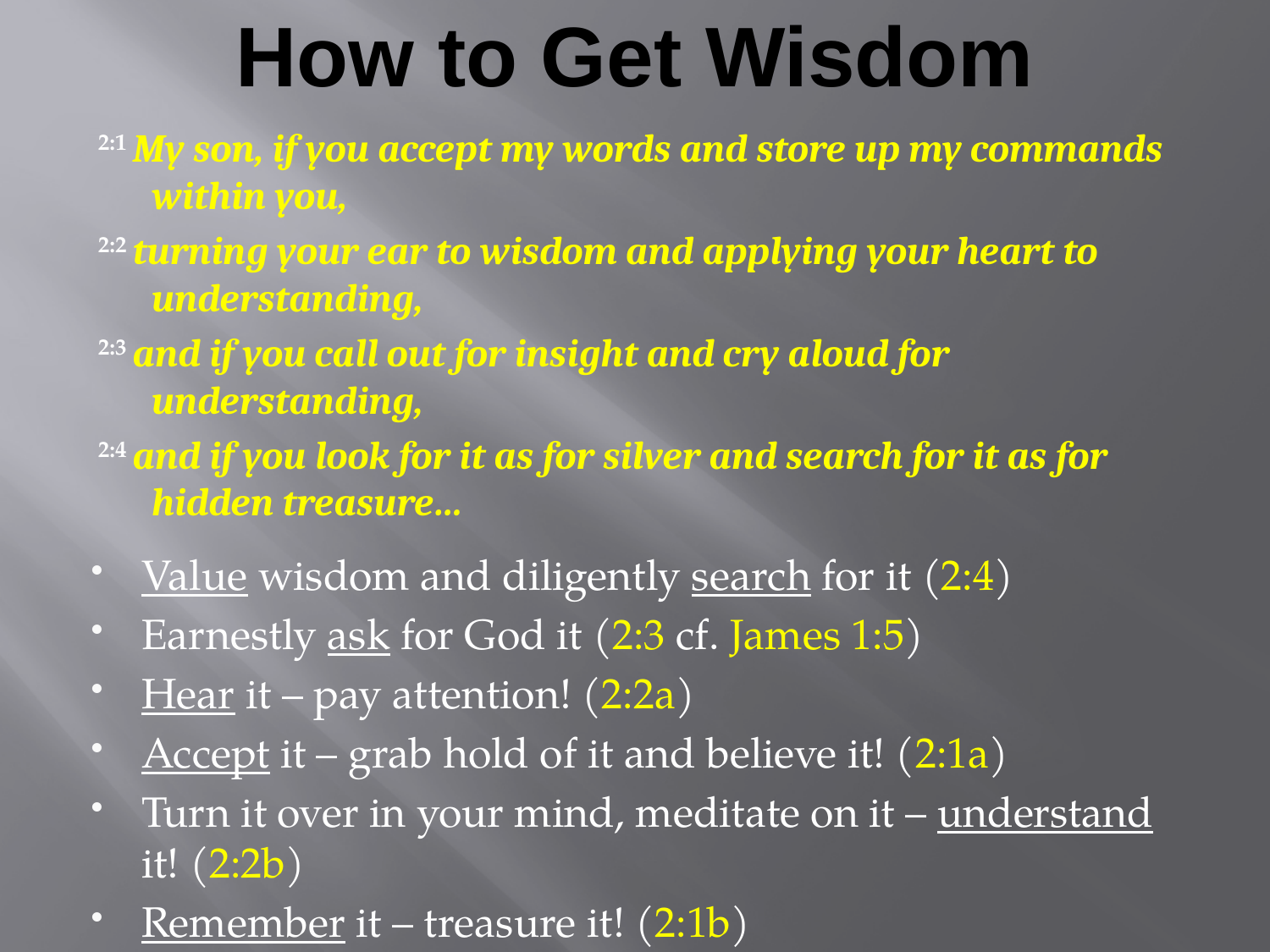

# How to Get Wisdom
 2:1 My son, if you accept my words and store up my commands within you,
 2:2 turning your ear to wisdom and applying your heart to understanding,
 2:3 and if you call out for insight and cry aloud for understanding,
 2:4 and if you look for it as for silver and search for it as for hidden treasure…

Value wisdom and diligently search for it (2:4)
Earnestly ask for God it (2:3 cf. James 1:5)
Hear it – pay attention! (2:2a)
Accept it – grab hold of it and believe it! (2:1a)
Turn it over in your mind, meditate on it – understand it! (2:2b)
Remember it – treasure it! (2:1b)